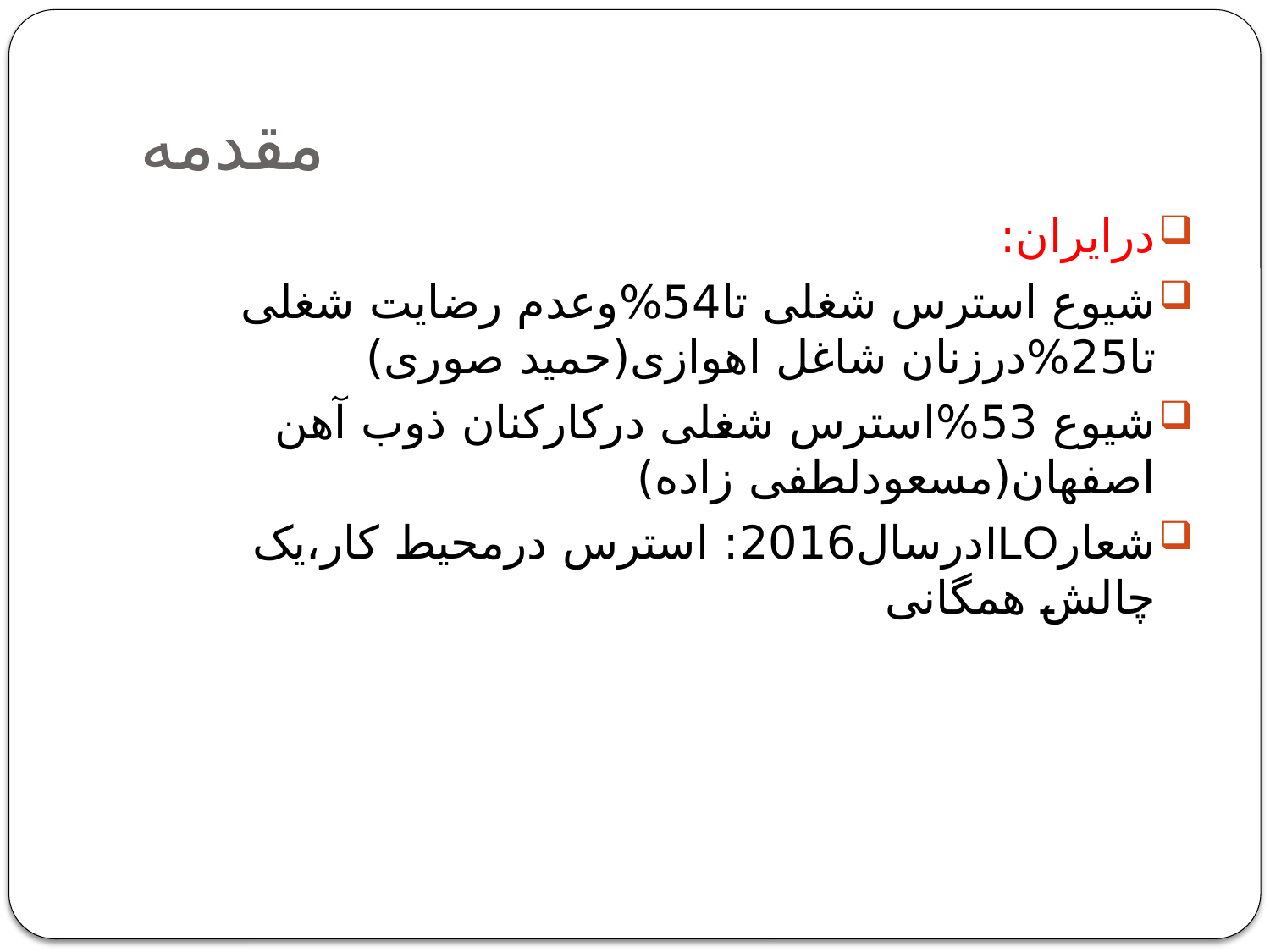

# مقدمه
درایران:
شیوع استرس شغلی تا54%وعدم رضایت شغلی تا25%درزنان شاغل اهوازی(حمید صوری)
شیوع 53%استرس شغلی درکارکنان ذوب آهن اصفهان(مسعودلطفی زاده)
شعارILOدرسال2016: استرس درمحیط کار،یک چالش همگانی